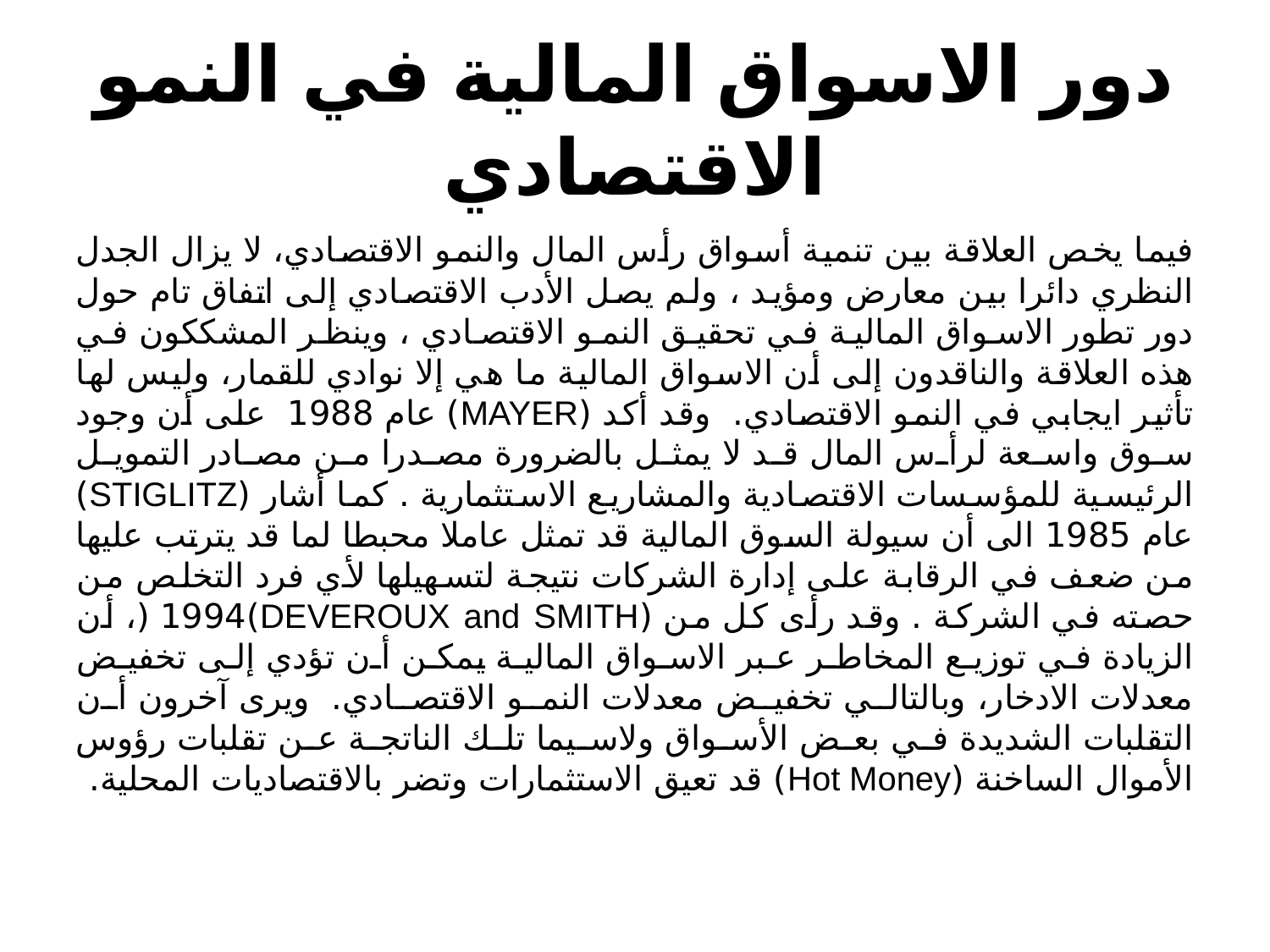

# دور الاسواق المالية في النمو الاقتصادي
فيما يخص العلاقة بين تنمية أسواق رأس المال والنمو الاقتصادي، لا يزال الجدل النظري دائرا بين معارض ومؤيد ، ولم يصل الأدب الاقتصادي إلى اتفاق تام حول دور تطور الاسواق المالية في تحقيق النمو الاقتصادي ، وينظر المشككون في هذه العلاقة والناقدون إلى أن الاسواق المالية ما هي إلا نوادي للقمار، وليس لها تأثير ايجابي في النمو الاقتصادي.  وقد أكد (MAYER) عام 1988  على أن وجود سوق واسعة لرأس المال قد لا يمثل بالضرورة مصدرا من مصادر التمويل الرئيسية للمؤسسات الاقتصادية والمشاريع الاستثمارية . كما أشار (STIGLITZ) عام 1985 الى أن سيولة السوق المالية قد تمثل عاملا محبطا لما قد يترتب عليها من ضعف في الرقابة على إدارة الشركات نتيجة لتسهيلها لأي فرد التخلص من حصته في الشركة . وقد رأى كل من (DEVEROUX and SMITH)1994 (، أن الزيادة في توزيع المخاطر عبر الاسواق المالية يمكن أن تؤدي إلى تخفيض معدلات الادخار، وبالتالي تخفيض معدلات النمو الاقتصادي.  ويرى آخرون أن التقلبات الشديدة في بعض الأسواق ولاسيما تلك الناتجة عن تقلبات رؤوس الأموال الساخنة (Hot Money) قد تعيق الاستثمارات وتضر بالاقتصاديات المحلية.